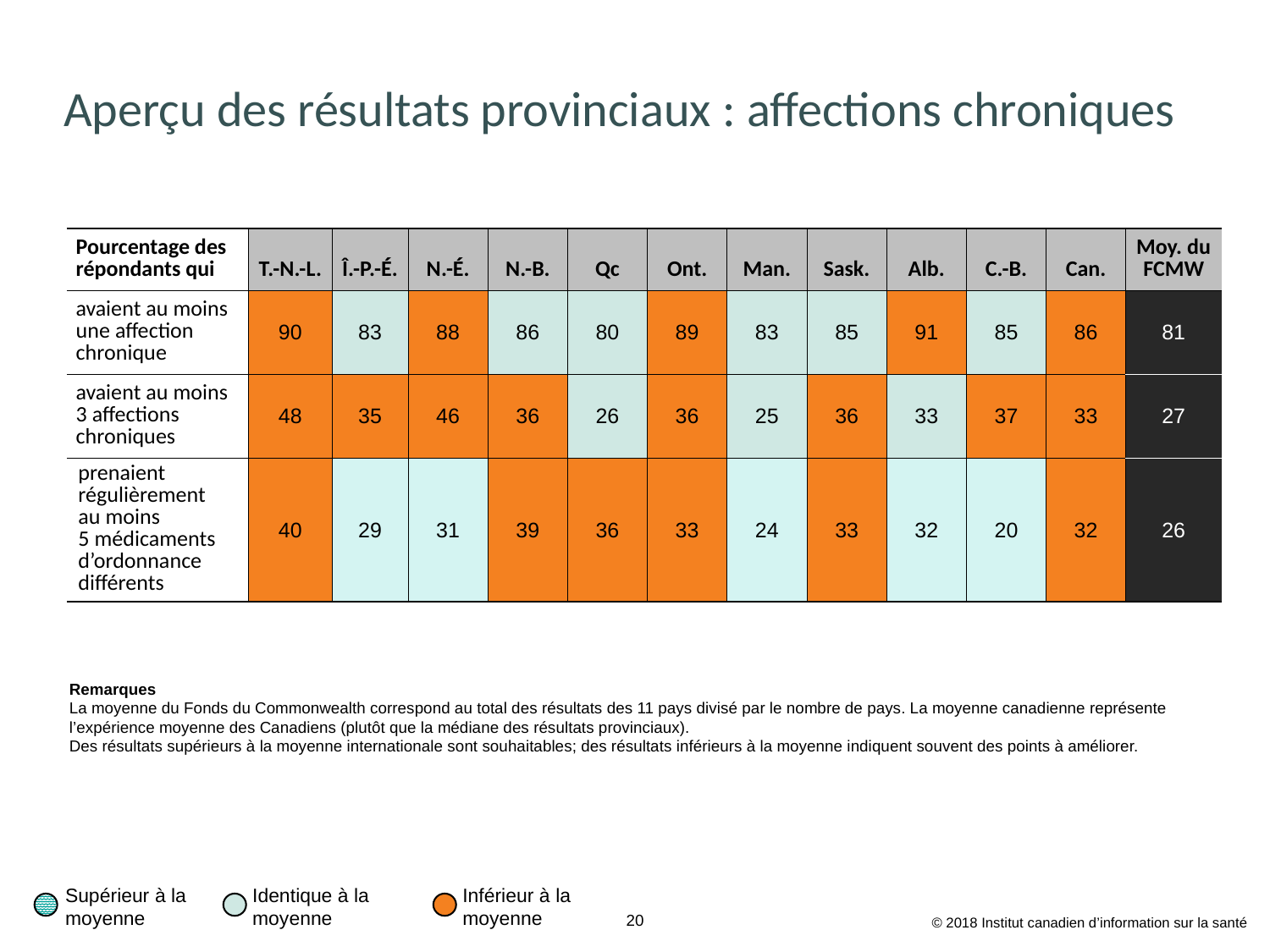

# Aperçu des résultats provinciaux : affections chroniques
| Pourcentage des répondants qui | T.-N.-L. | Î.-P.-É. | N.-É. | N.-B. | Qc | Ont. | Man. | Sask. | Alb. | C.-B. | Can. | Moy. du FCMW |
| --- | --- | --- | --- | --- | --- | --- | --- | --- | --- | --- | --- | --- |
| avaient au moins une affection chronique | 90 | 83 | 88 | 86 | 80 | 89 | 83 | 85 | 91 | 85 | 86 | 81 |
| avaient au moins 3 affections chroniques | 48 | 35 | 46 | 36 | 26 | 36 | 25 | 36 | 33 | 37 | 33 | 27 |
| prenaient régulièrement au moins 5 médicaments d’ordonnance différents | 40 | 29 | 31 | 39 | 36 | 33 | 24 | 33 | 32 | 20 | 32 | 26 |
Remarques
La moyenne du Fonds du Commonwealth correspond au total des résultats des 11 pays divisé par le nombre de pays. La moyenne canadienne représente l’expérience moyenne des Canadiens (plutôt que la médiane des résultats provinciaux).
Des résultats supérieurs à la moyenne internationale sont souhaitables; des résultats inférieurs à la moyenne indiquent souvent des points à améliorer.
Inférieur à la moyenne

Supérieur à la moyenne

Identique à la moyenne

© 2018 Institut canadien d’information sur la santé
20